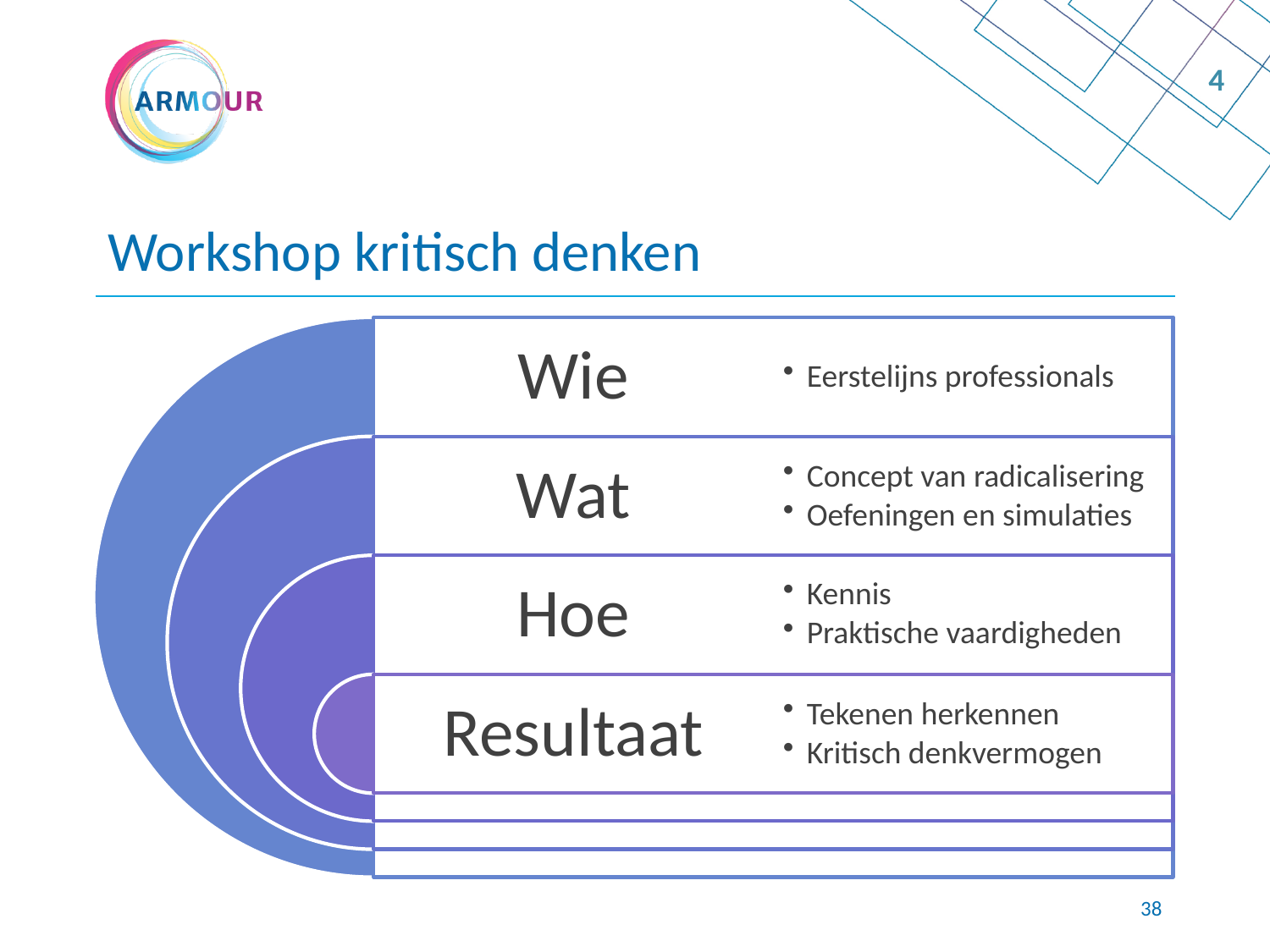

4
# Workshop kritisch denken
Wie
Wat
Hoe
Resultaat
Eerstelijns professionals
Concept van radicalisering
Oefeningen en simulaties
Kennis
Praktische vaardigheden
Tekenen herkennen
Kritisch denkvermogen

38